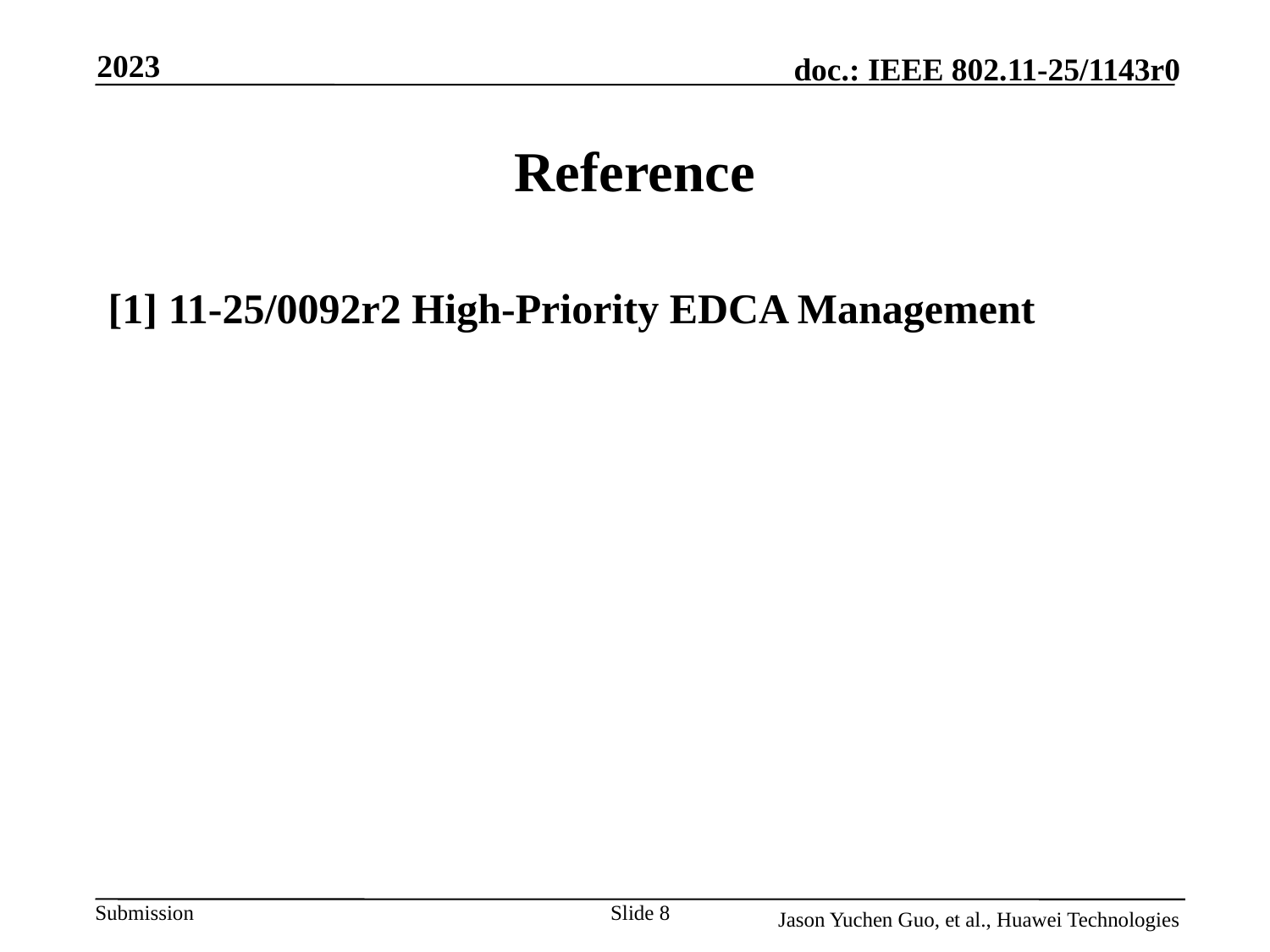

2023
# Reference
[1] 11-25/0092r2 High-Priority EDCA Management

Slide 8